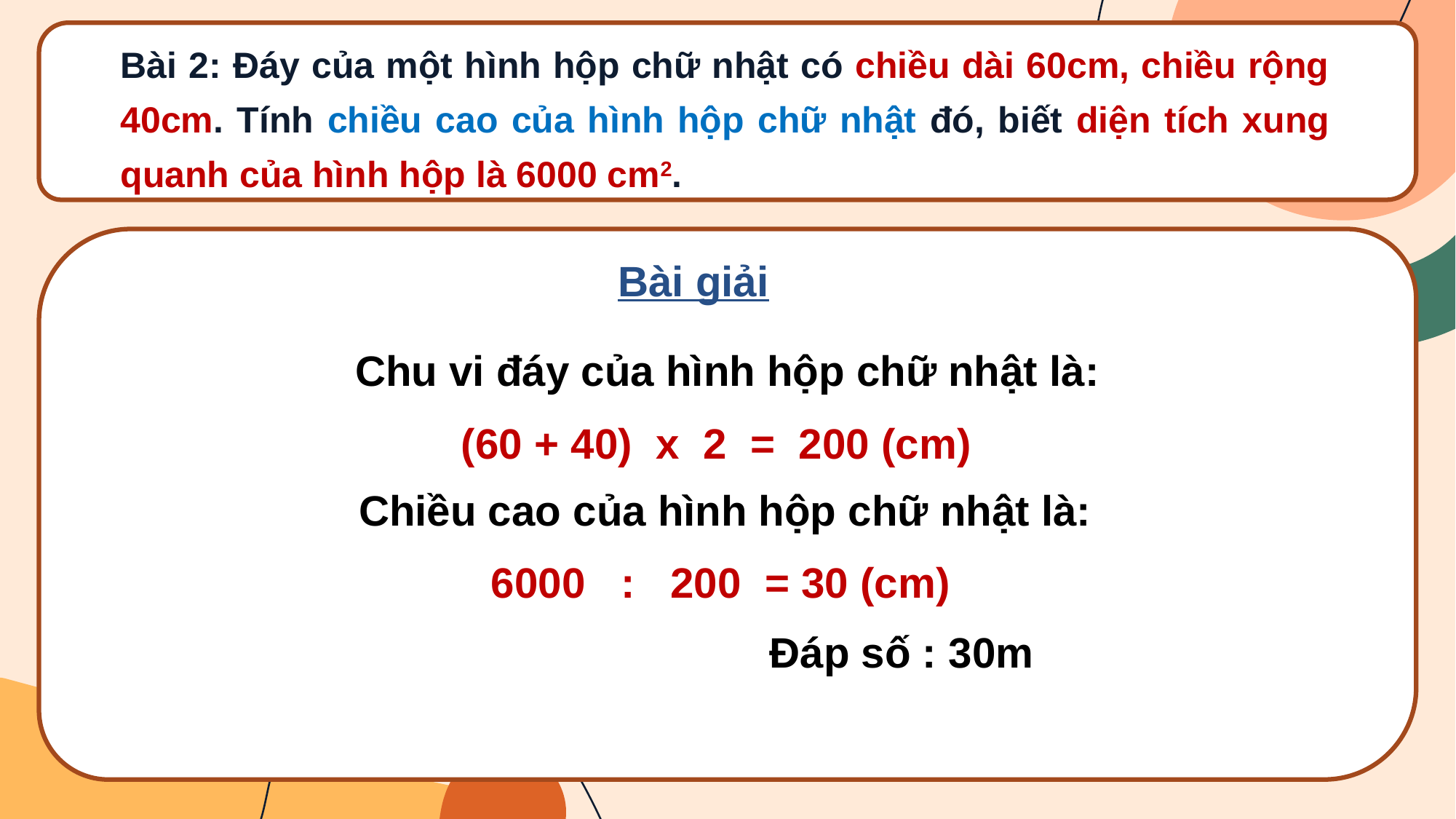

Bài 2: Đáy của một hình hộp chữ nhật có chiều dài 60cm, chiều rộng 40cm. Tính chiều cao của hình hộp chữ nhật đó, biết diện tích xung quanh của hình hộp là 6000 cm2.

Bài giải
Chu vi đáy của hình hộp chữ nhật là:
(60 + 40)  x  2  =  200 (cm)
Chiều cao của hình hộp chữ nhật là:
6000   :   200  = 30 (cm)
Đáp số : 30m